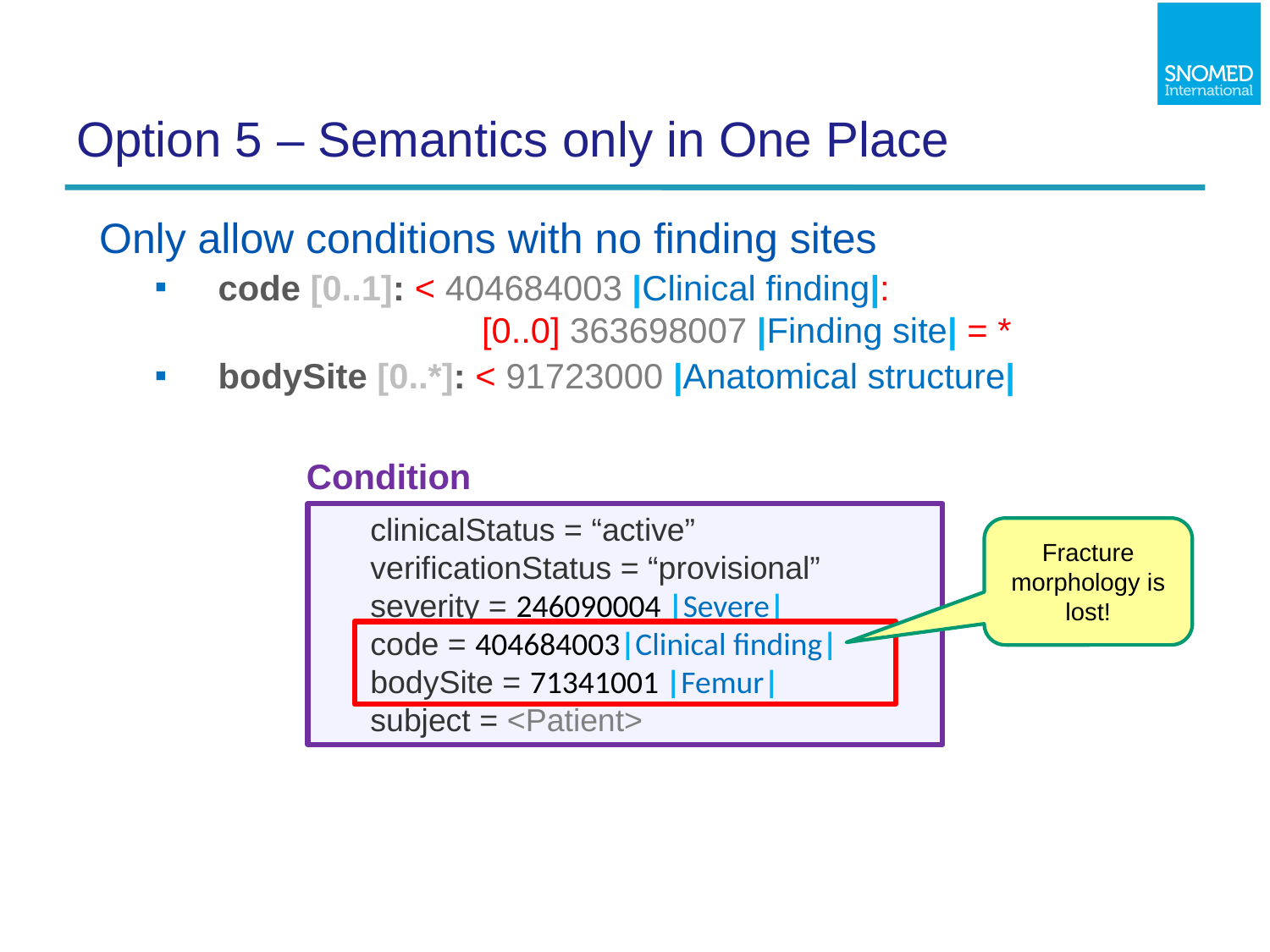

# Option 5 – Semantics only in One Place
Only allow conditions with no finding sites
code [0..1]: < 404684003 |Clinical finding|:
		 [0..0] 363698007 |Finding site| = *
bodySite [0..*]: < 91723000 |Anatomical structure|

Condition
clinicalStatus = “active”
verificationStatus = “provisional”
severity = 246090004 |Severe|
code = 404684003|Clinical finding|
bodySite = 71341001 |Femur|
subject = <Patient>
Fracture morphology is lost!